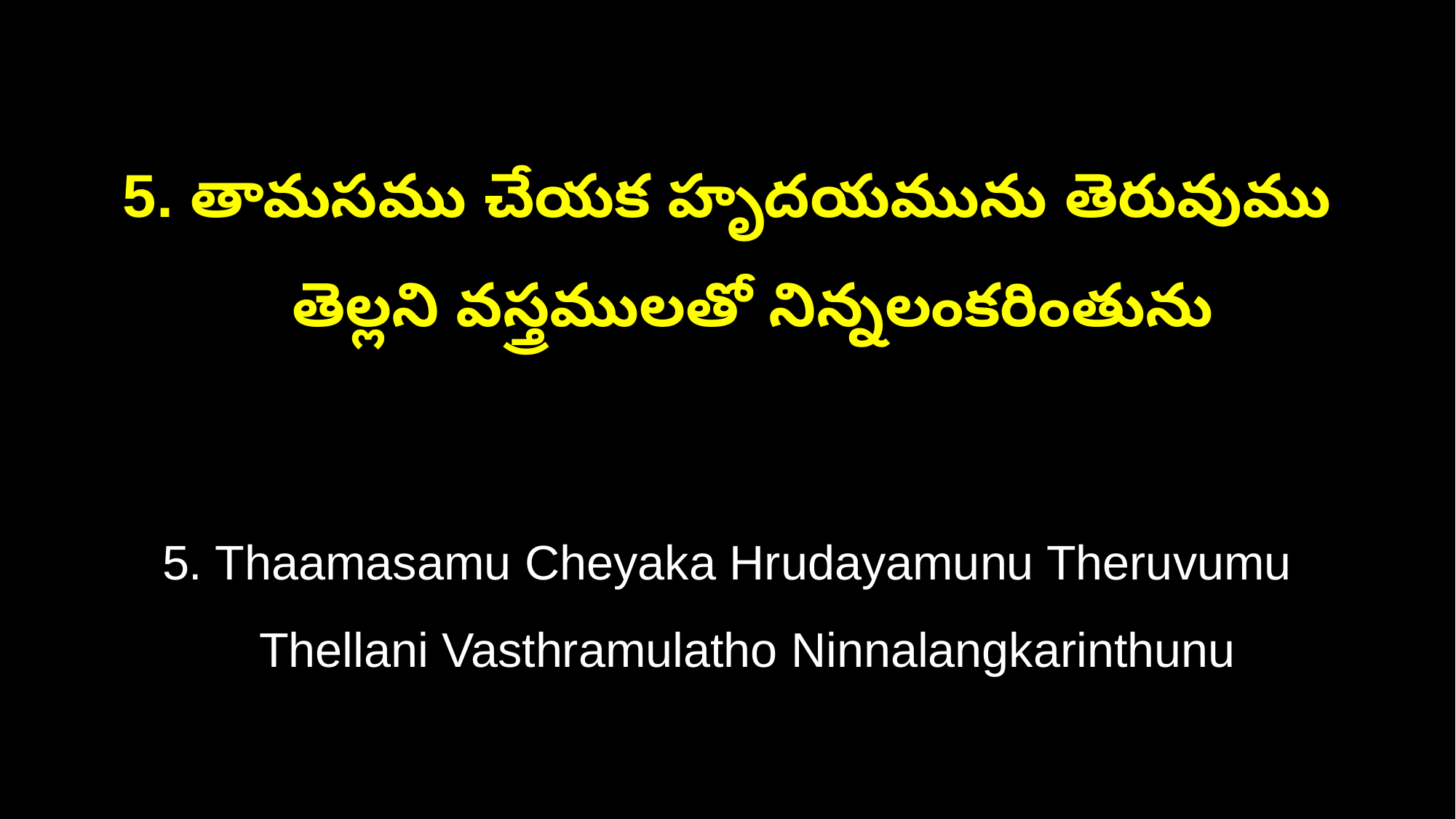

5. తామసము చేయక హృదయమును తెరువుము
   తెల్లని వస్త్రములతో నిన్నలంకరింతును
5. Thaamasamu Cheyaka Hrudayamunu Theruvumu
   Thellani Vasthramulatho Ninnalangkarinthunu